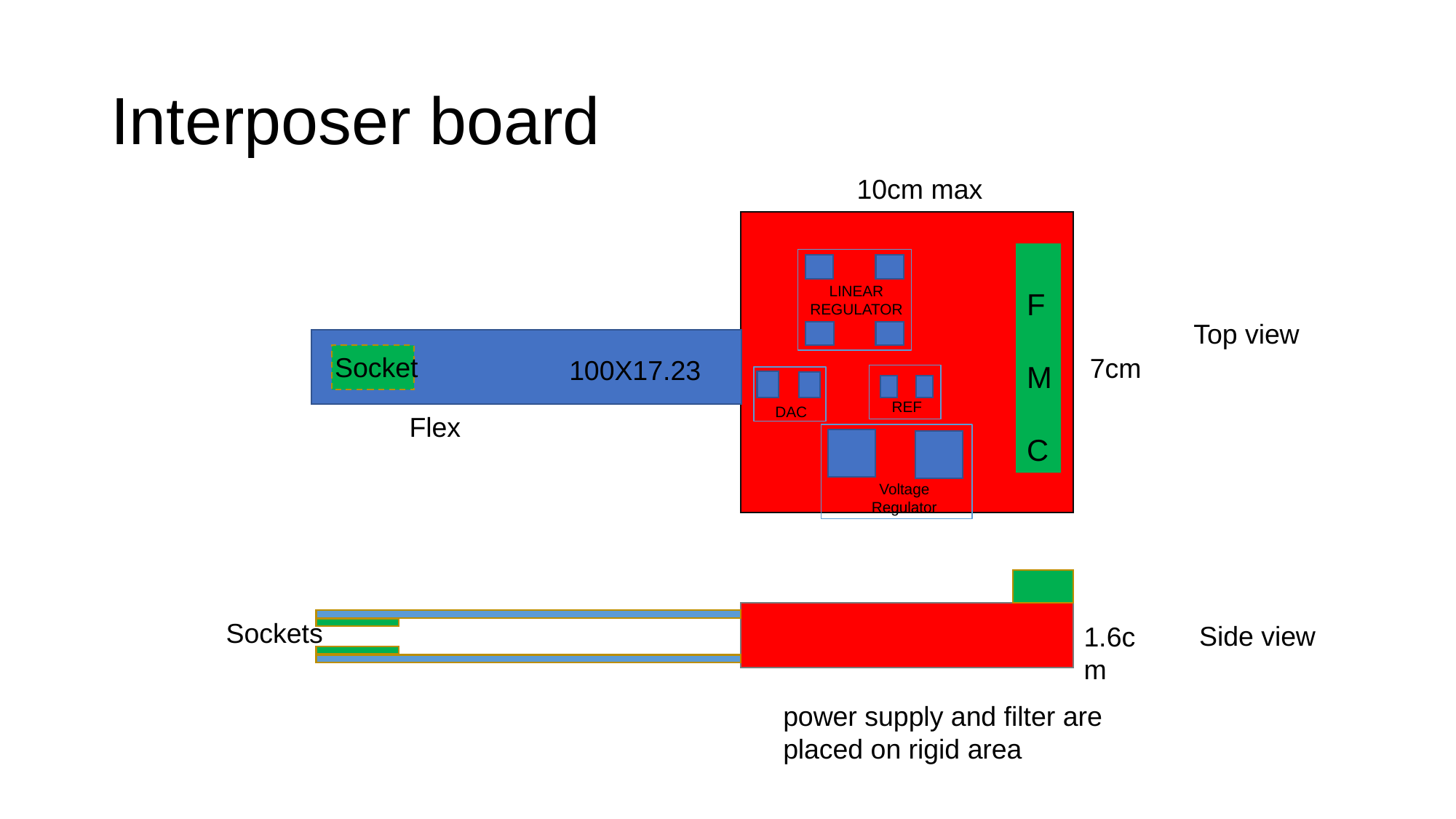

# Interposer board
10cm max

F

M

C

LINEAR REGULATOR
Top view

Socket

7cm
100X17.23

REF
DAC
Flex

Voltage Regulator

Sockets
Side view
1.6cm

power supply and filter are placed on rigid area